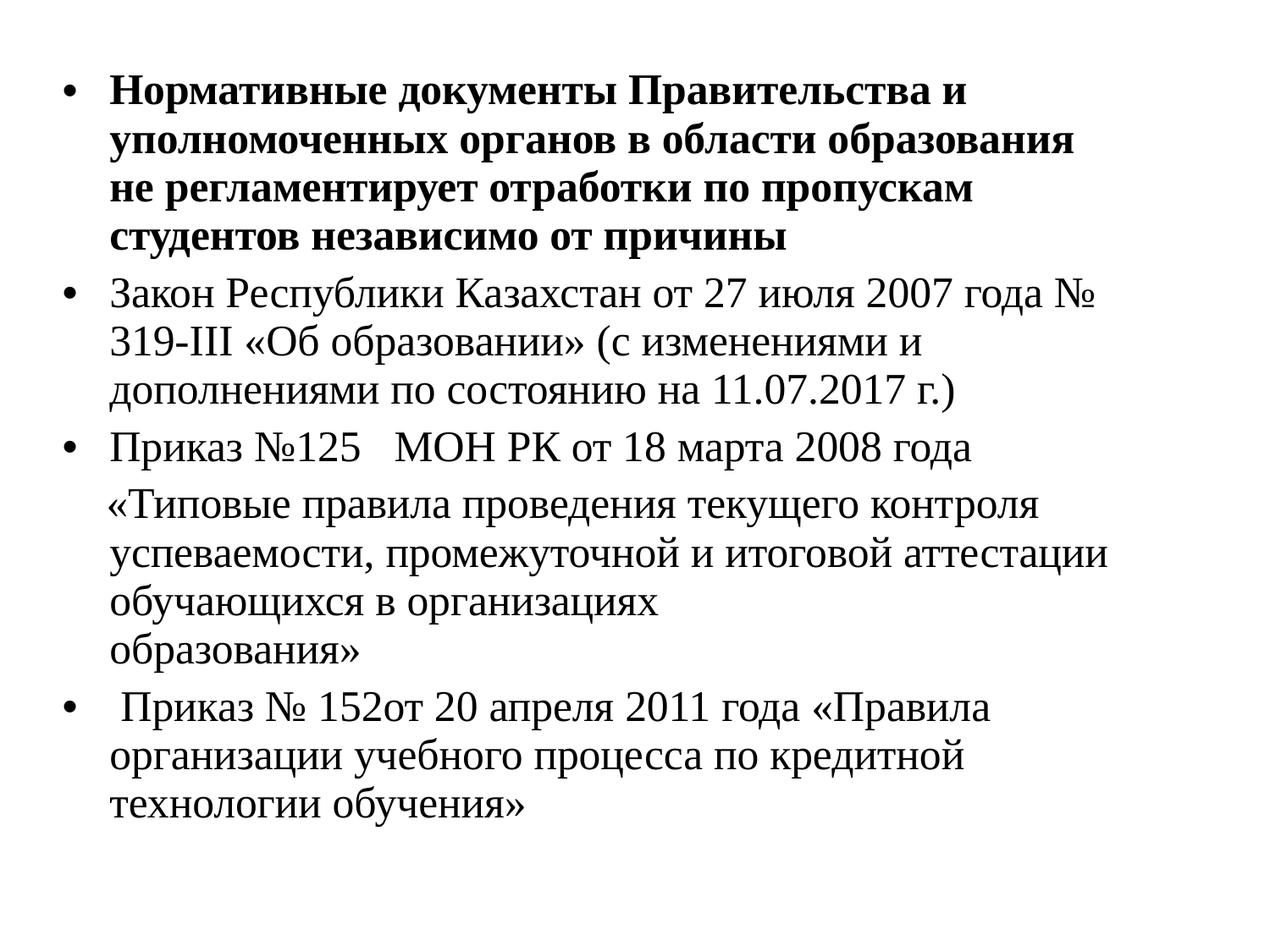

Нормативные документы Правительства и уполномоченных органов в области образования не регламентирует отработки по пропускам студентов независимо от причины
Закон Республики Казахстан от 27 июля 2007 года № 319-III «Об образовании» (с изменениями и дополнениями по состоянию на 11.07.2017 г.)
Приказ №125   МОН РК от 18 марта 2008 года
    «Типовые правила проведения текущего контроля успеваемости, промежуточной и итоговой аттестации обучающихся в организациях
образования»
 Приказ № 152от 20 апреля 2011 года «Правила
организации учебного процесса по кредитной технологии обучения»